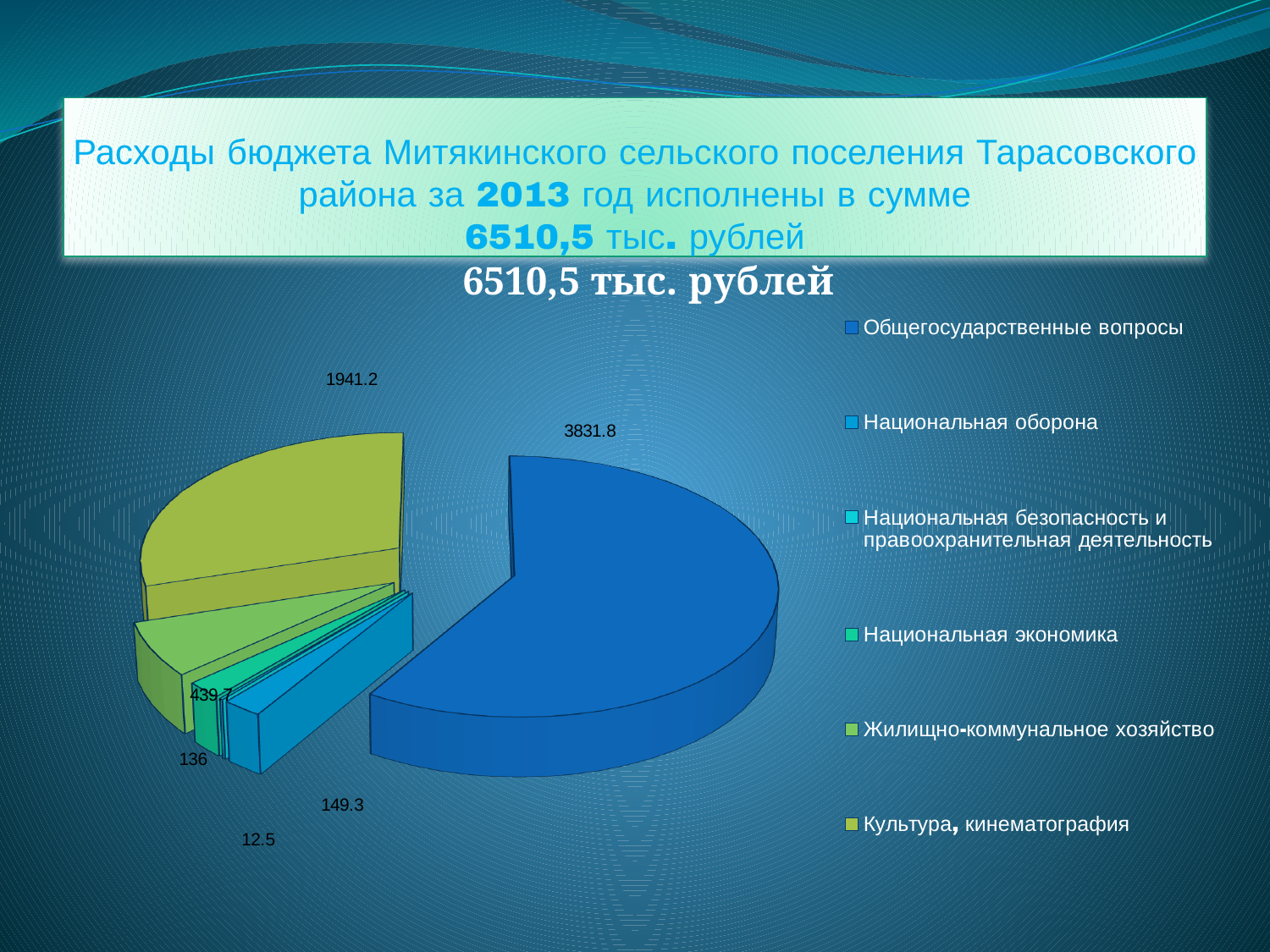

# Расходы бюджета Митякинского сельского поселения Тарасовского района за 2013 год исполнены в сумме 6510,5 тыс. рублей

[unsupported chart]